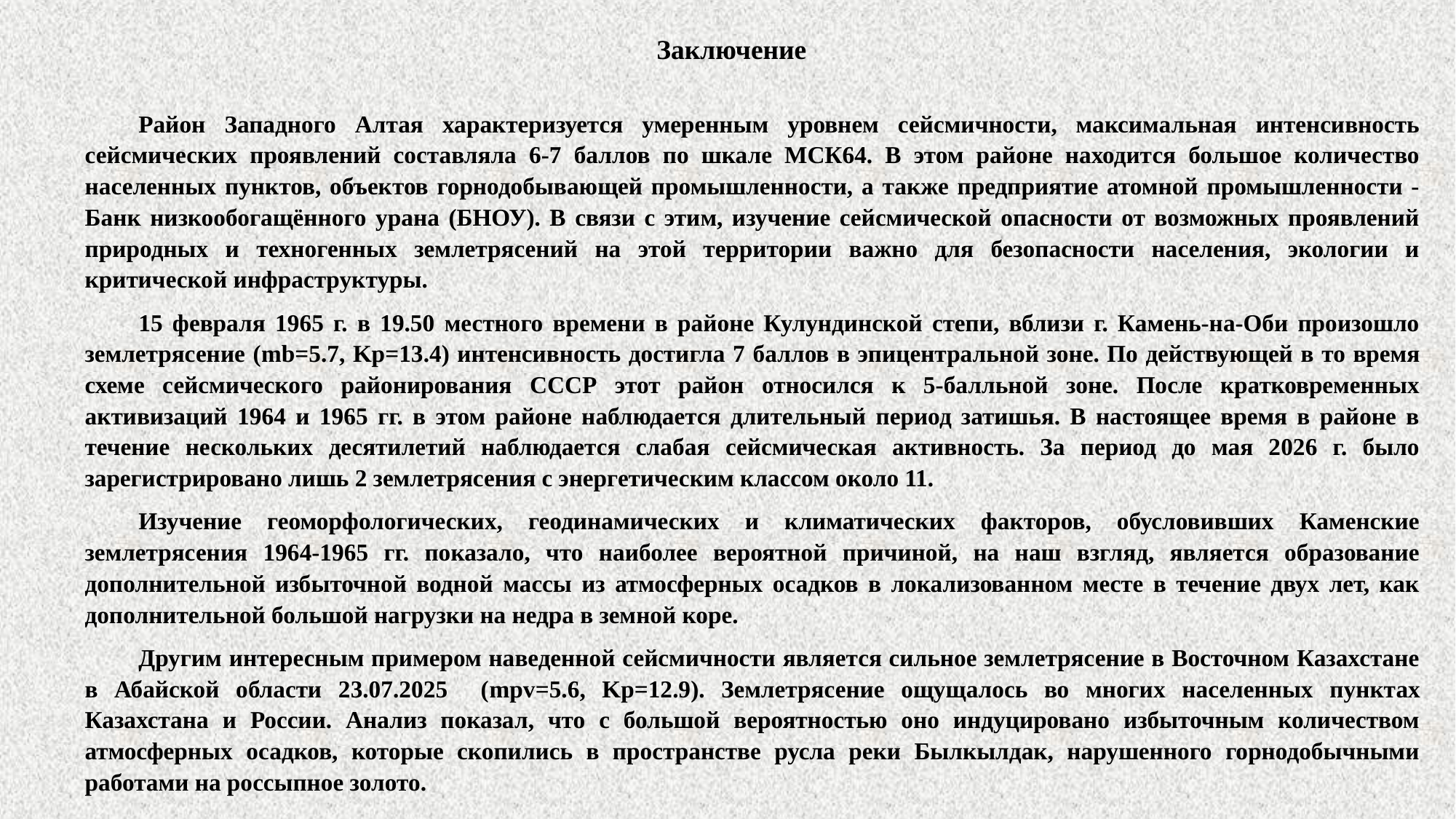

Заключение
Район Западного Алтая характеризуется умеренным уровнем сейсмичности, максимальная интенсивность сейсмических проявлений составляла 6-7 баллов по шкале МСК64. В этом районе находится большое количество населенных пунктов, объектов горнодобывающей промышленности, а также предприятие атомной промышленности - Банк низкообогащённого урана (БНОУ). В связи с этим, изучение сейсмической опасности от возможных проявлений природных и техногенных землетрясений на этой территории важно для безопасности населения, экологии и критической инфраструктуры.
15 февраля 1965 г. в 19.50 местного времени в районе Кулундинской степи, вблизи г. Камень-на-Оби произошло землетрясение (mb=5.7, Kp=13.4) интенсивность достигла 7 баллов в эпицентральной зоне. По действующей в то время схеме сейсмического районирования СССР этот район относился к 5-балльной зоне. После кратковременных активизаций 1964 и 1965 гг. в этом районе наблюдается длительный период затишья. В настоящее время в районе в течение нескольких десятилетий наблюдается слабая сейсмическая активность. За период до мая 2026 г. было зарегистрировано лишь 2 землетрясения с энергетическим классом около 11.
Изучение геоморфологических, геодинамических и климатических факторов, обусловивших Каменские землетрясения 1964-1965 гг. показало, что наиболее вероятной причиной, на наш взгляд, является образование дополнительной избыточной водной массы из атмосферных осадков в локализованном месте в течение двух лет, как дополнительной большой нагрузки на недра в земной коре.
Другим интересным примером наведенной сейсмичности является сильное землетрясение в Восточном Казахстане в Абайской области 23.07.2025  (mpv=5.6, Kp=12.9). Землетрясение ощущалось во многих населенных пунктах Казахстана и России. Анализ показал, что с большой вероятностью оно индуцировано избыточным количеством атмосферных осадков, которые скопились в пространстве русла реки Былкылдак, нарушенного горнодобычными работами на россыпное золото.